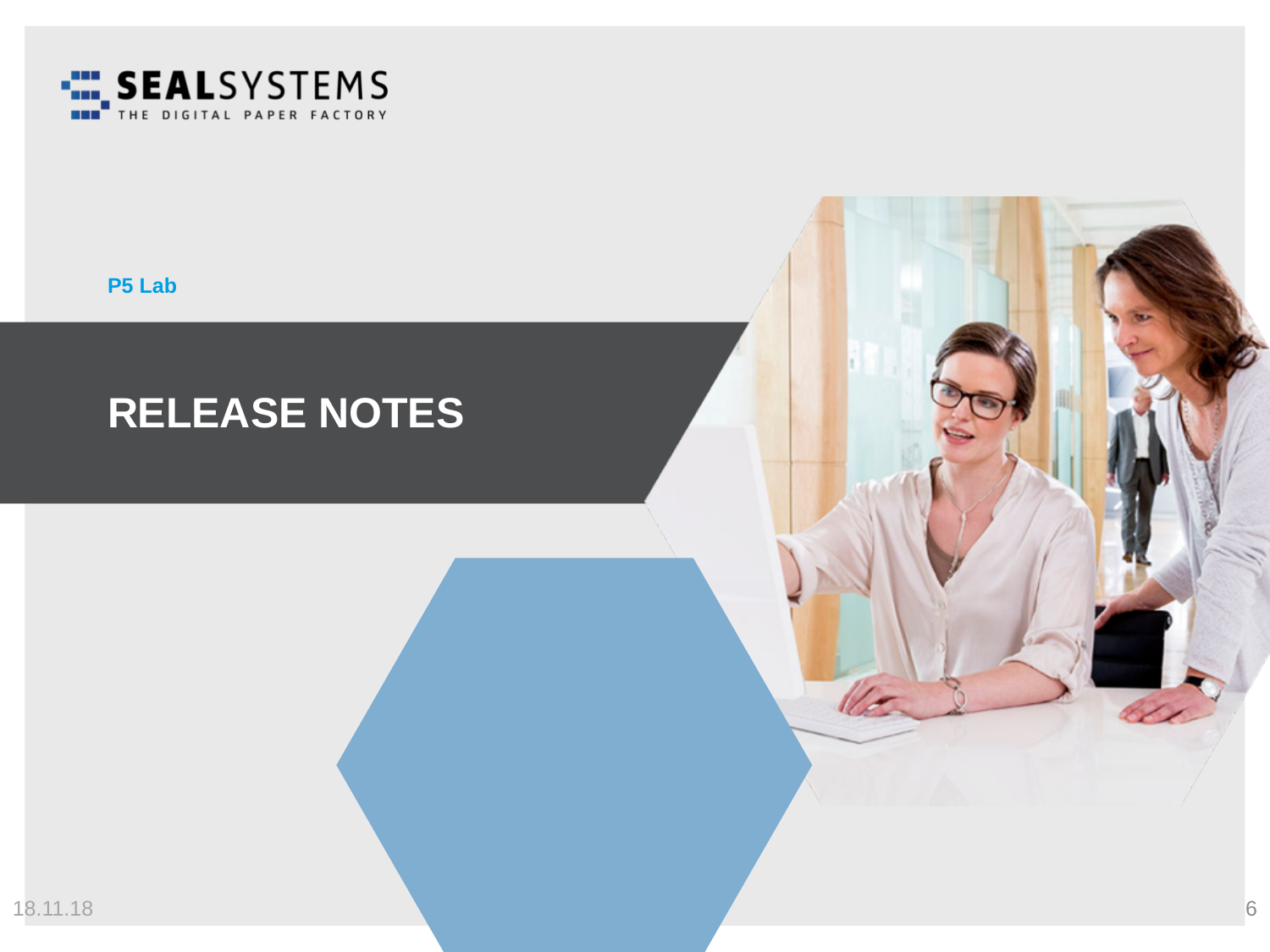

P5 Lab
# Release Notes
18.11.18
6